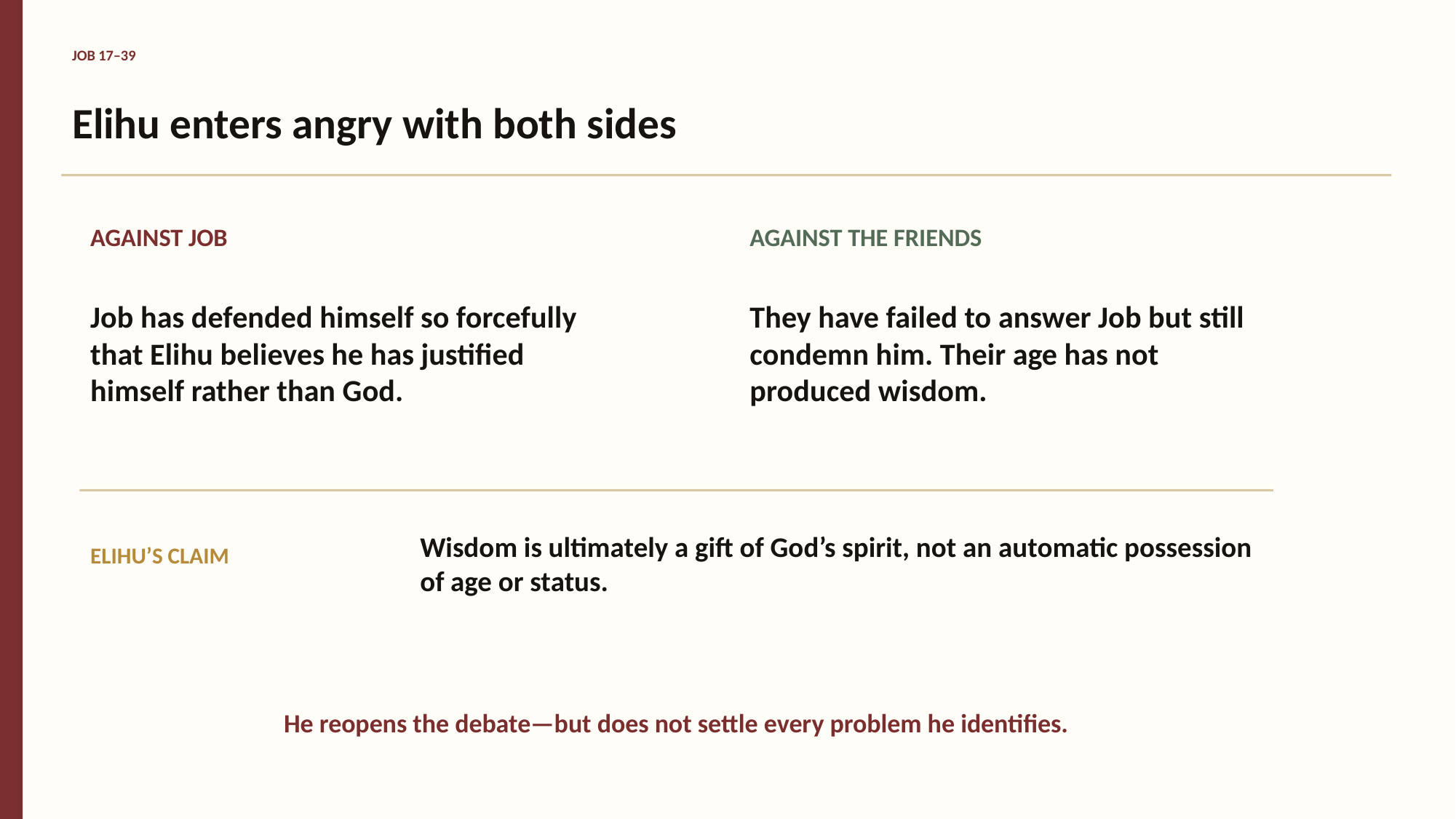

JOB 17–39
Elihu enters angry with both sides

AGAINST JOB
AGAINST THE FRIENDS
Job has defended himself so forcefully that Elihu believes he has justified himself rather than God.
They have failed to answer Job but still condemn him. Their age has not produced wisdom.

Wisdom is ultimately a gift of God’s spirit, not an automatic possession of age or status.
ELIHU’S CLAIM
He reopens the debate—but does not settle every problem he identifies.